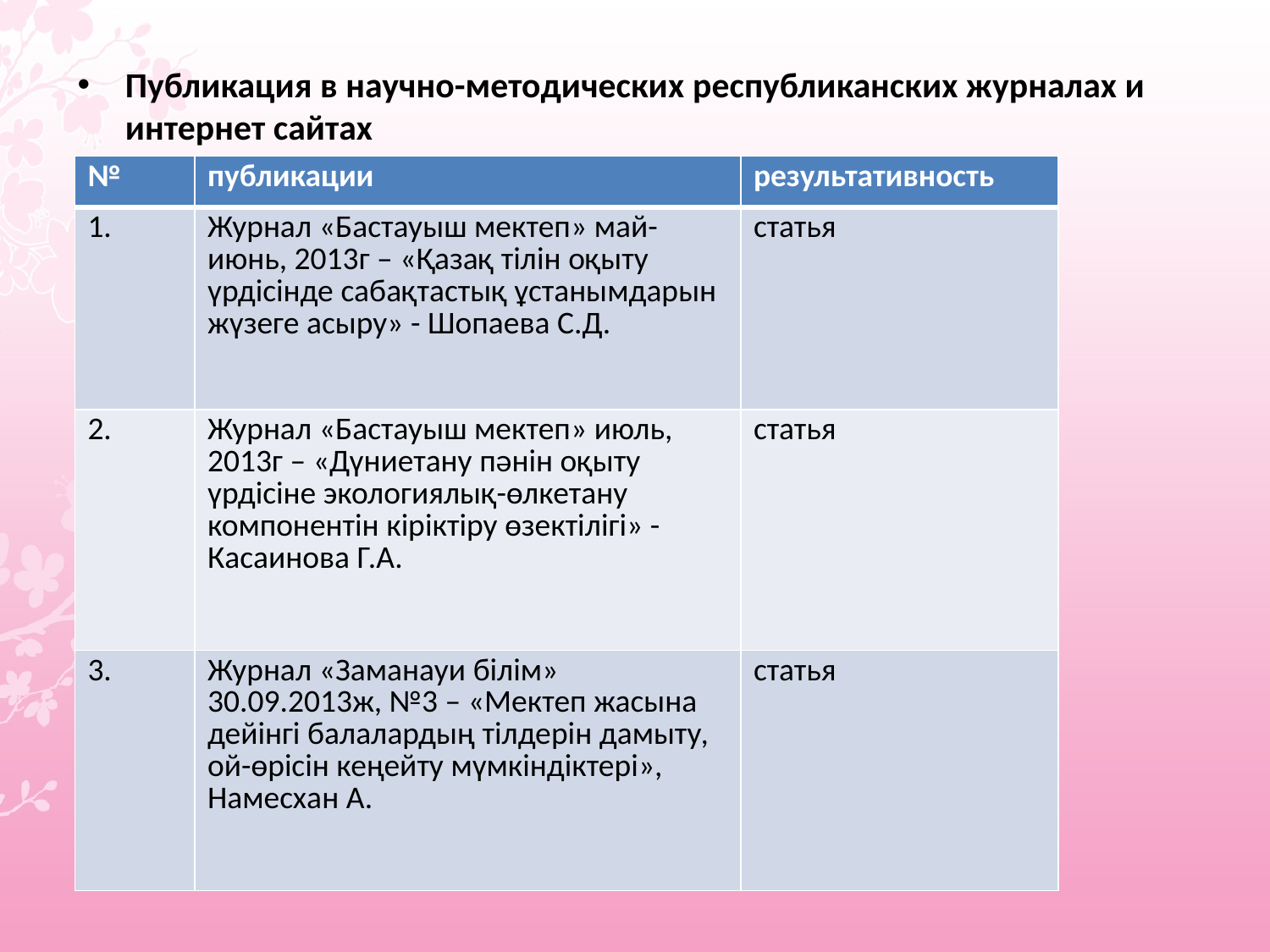

Публикация в научно-методических республиканских журналах и интернет сайтах

| № | публикации | результативность |
| --- | --- | --- |
| 1. | Журнал «Бастауыш мектеп» май-июнь, 2013г – «Қазақ тілін оқыту үрдісінде сабақтастық ұстанымдарын жүзеге асыру» - Шопаева С.Д. | статья |
| 2. | Журнал «Бастауыш мектеп» июль, 2013г – «Дүниетану пәнін оқыту үрдісіне экологиялық-өлкетану компонентін кіріктіру өзектілігі» - Касаинова Г.А. | статья |
| 3. | Журнал «Заманауи білім» 30.09.2013ж, №3 – «Мектеп жасына дейінгі балалардың тілдерін дамыту, ой-өрісін кеңейту мүмкіндіктері», Намесхан А. | статья |